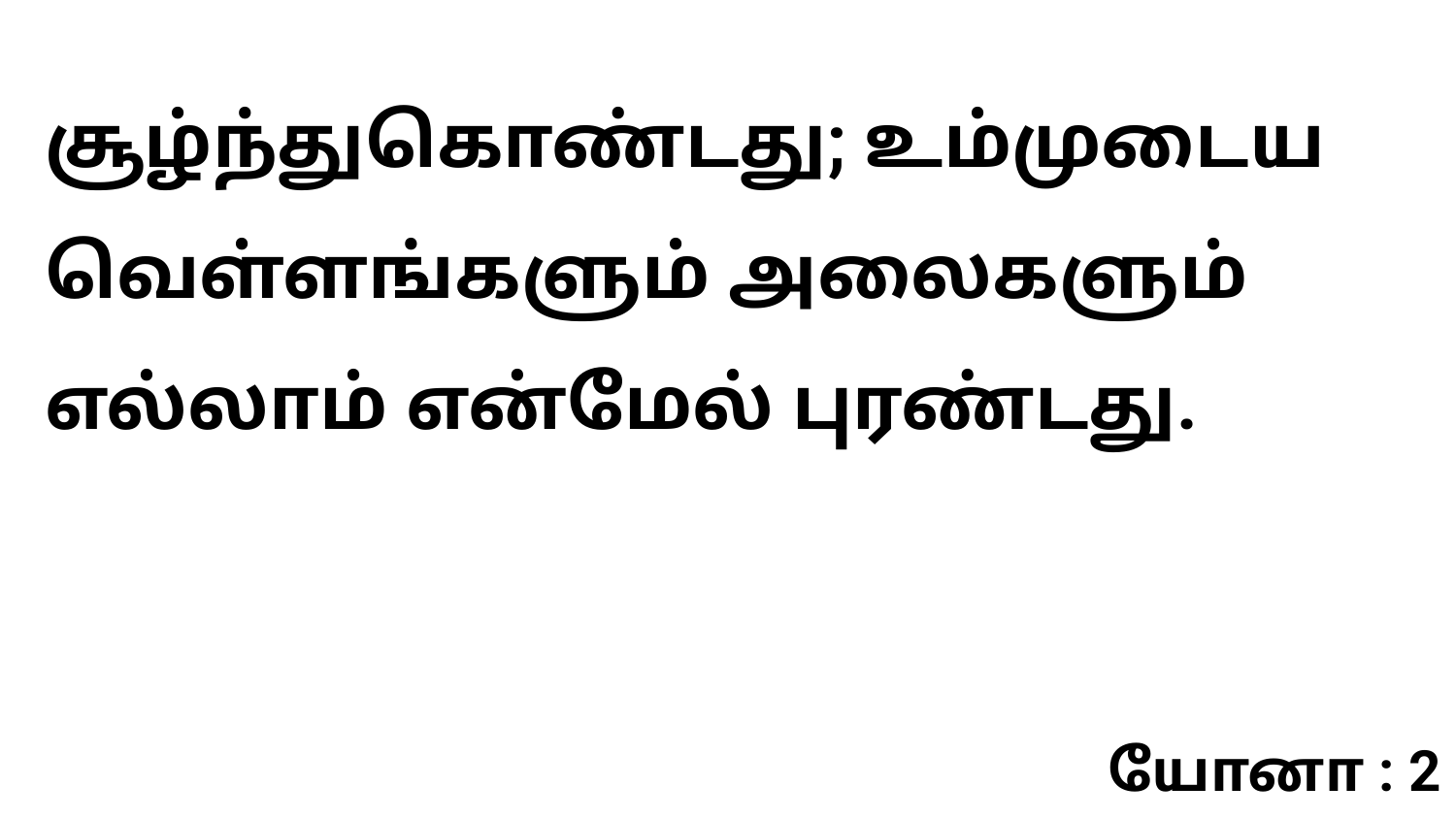

சூழ்ந்துகொண்டது; உம்முடைய வெள்ளங்களும் அலைகளும் எல்லாம் என்மேல் புரண்டது.
யோனா : 2